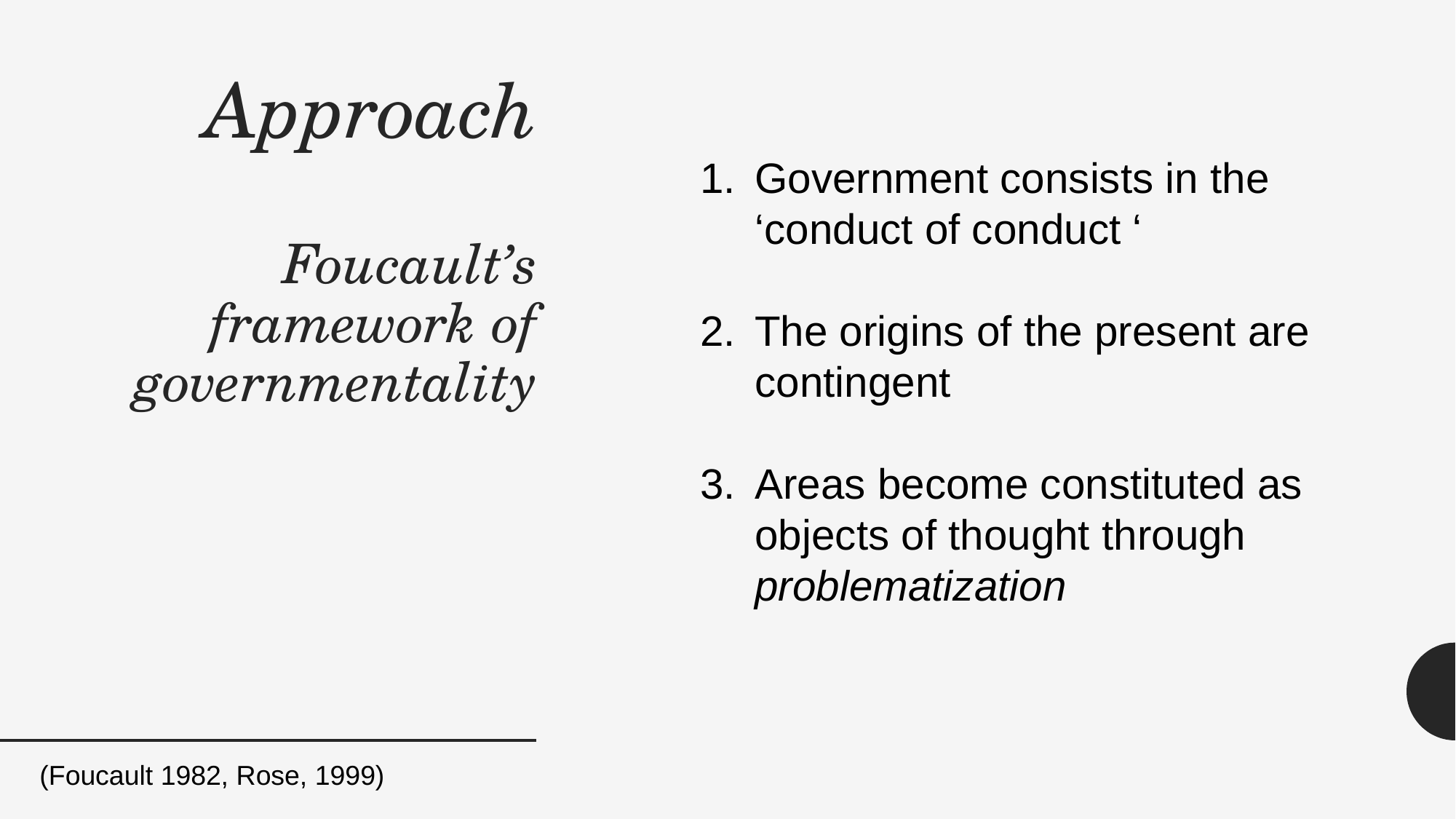

# Approach Foucault’s framework of governmentality

Government consists in the ‘conduct of conduct ‘

The origins of the present are contingent

Areas become constituted as objects of thought through problematization

(Foucault 1982, Rose, 1999)